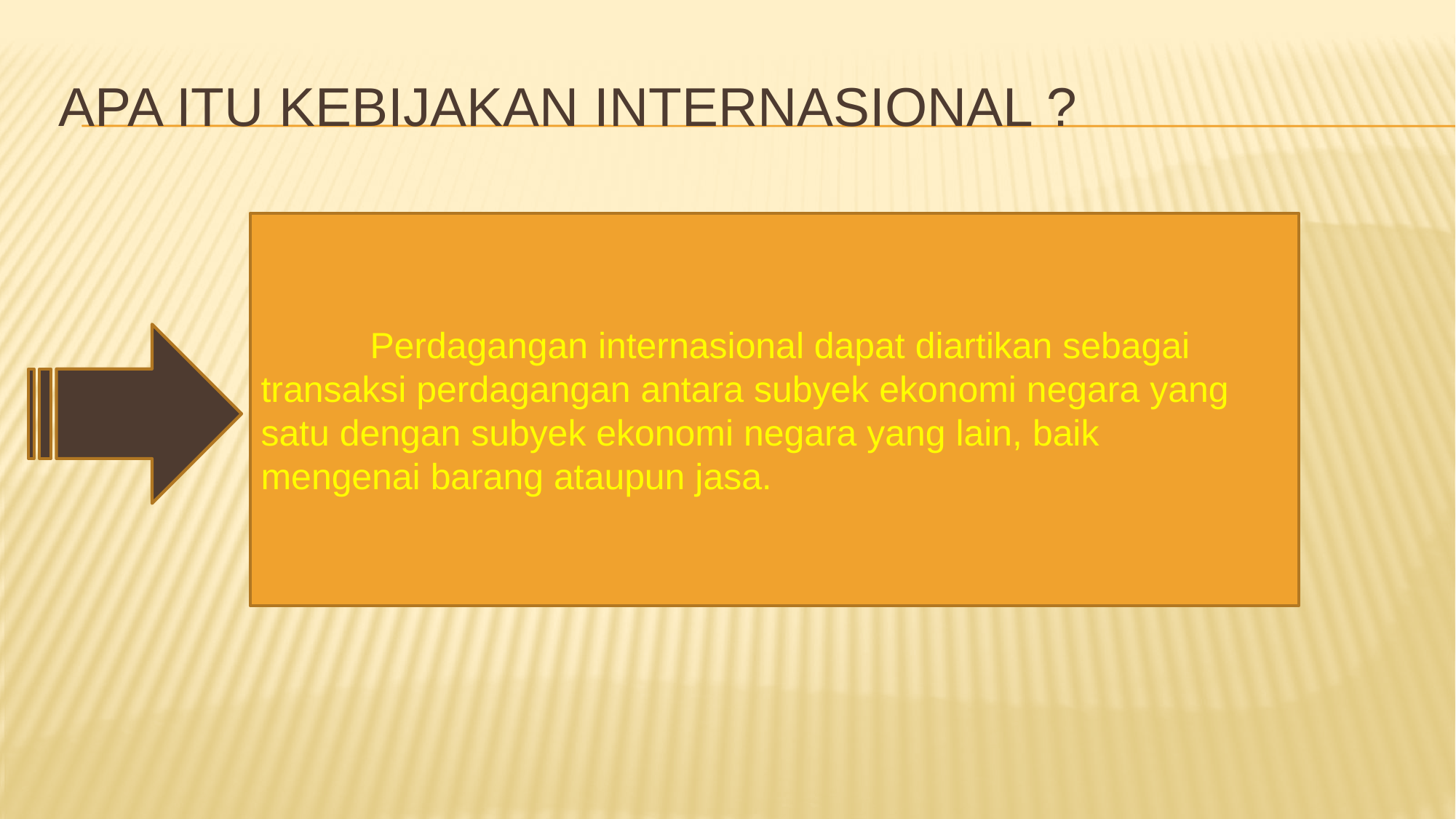

# Apa itu kebijakan Internasional ?
	Perdagangan internasional dapat diartikan sebagai transaksi perdagangan antara subyek ekonomi negara yang satu dengan subyek ekonomi negara yang lain, baik
mengenai barang ataupun jasa.

Perdagangan internasional dapat diartikan sebagai transaksi perdagangan antara subyek ekonomi negara yang satu dengan subyek ekonomi negara yang lain, baik mengenai barang ataupun jasa.